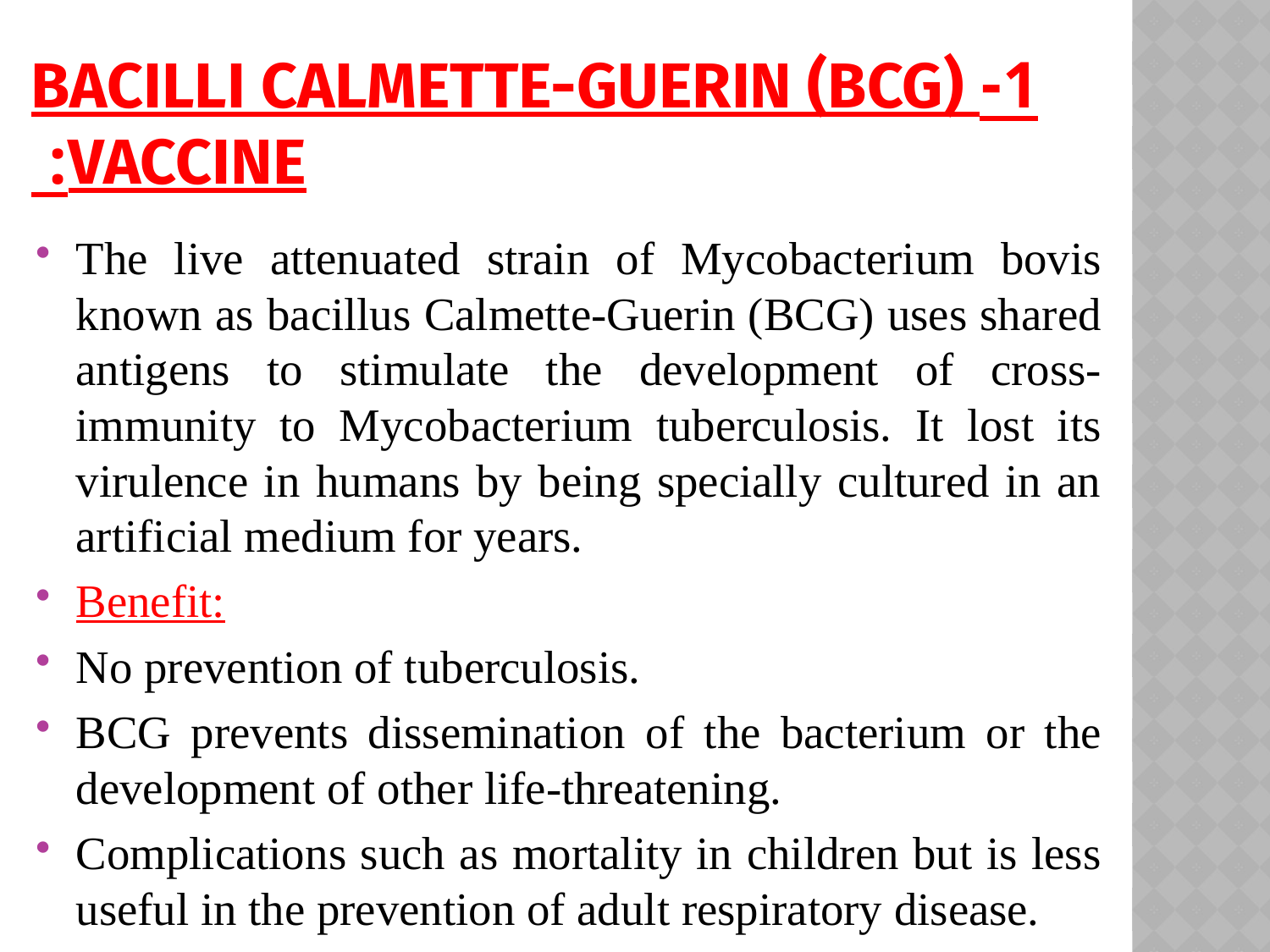

# 1-Bacilli Calmette-Guerin (BCG) vaccine:
The live attenuated strain of Mycobacterium bovis known as bacillus Calmette-Guerin (BCG) uses shared antigens to stimulate the development of cross-immunity to Mycobacterium tuberculosis. It lost its virulence in humans by being specially cultured in an artificial medium for years.
Benefit:
No prevention of tuberculosis.
BCG prevents dissemination of the bacterium or the development of other life-threatening.
Complications such as mortality in children but is less useful in the prevention of adult respiratory disease.